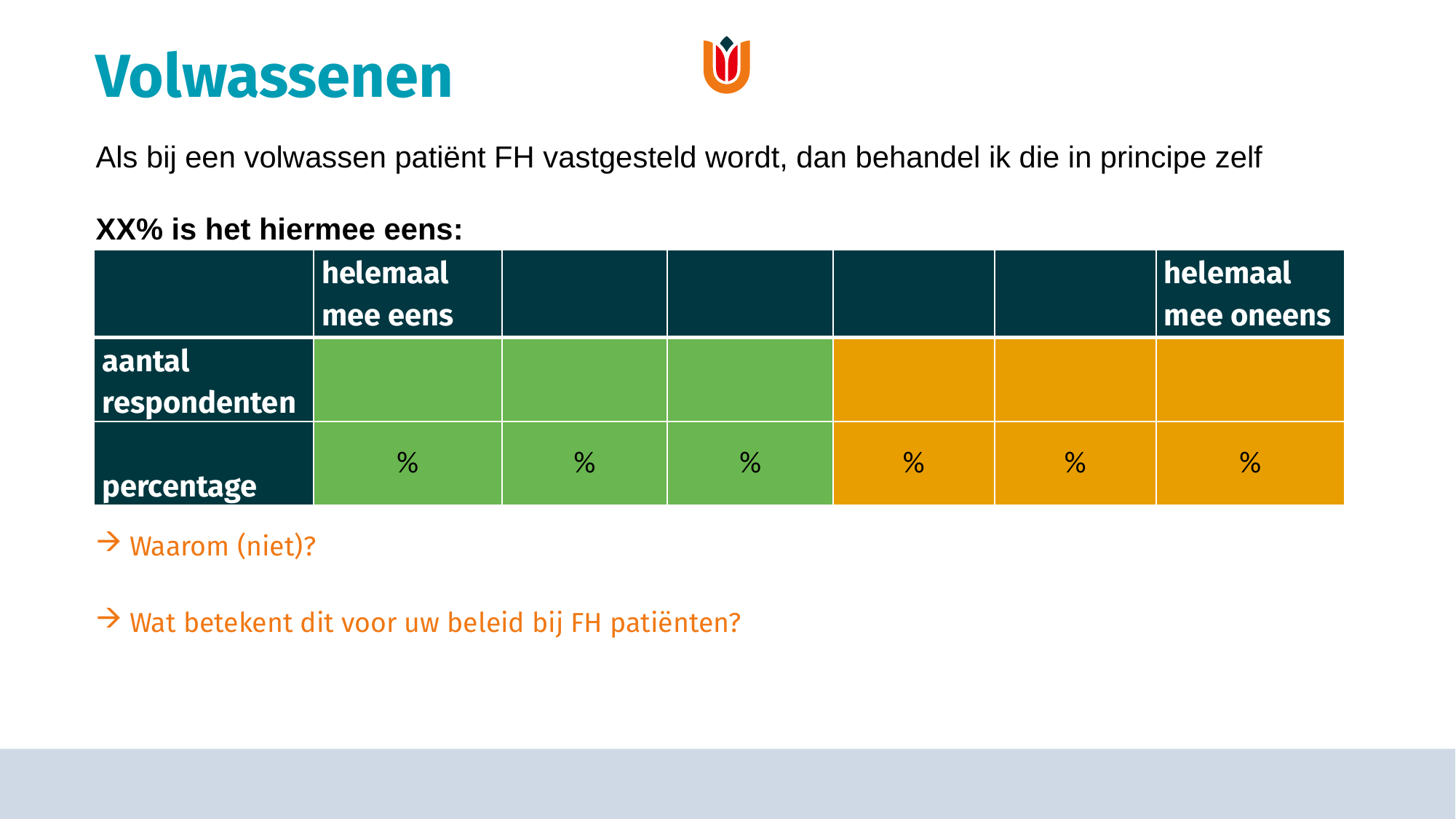

# Volwassenen
Als bij een volwassen patiënt FH vastgesteld wordt, dan behandel ik die in principe zelf

XX% is het hiermee eens:

|  | helemaal mee eens |  |  |  |  | helemaal mee oneens |
| --- | --- | --- | --- | --- | --- | --- |
| aantal respondenten |  |  |  |  |  |  |
| percentage | % | % | % | % | % | % |
Waarom (niet)?

Wat betekent dit voor uw beleid bij FH patiënten?